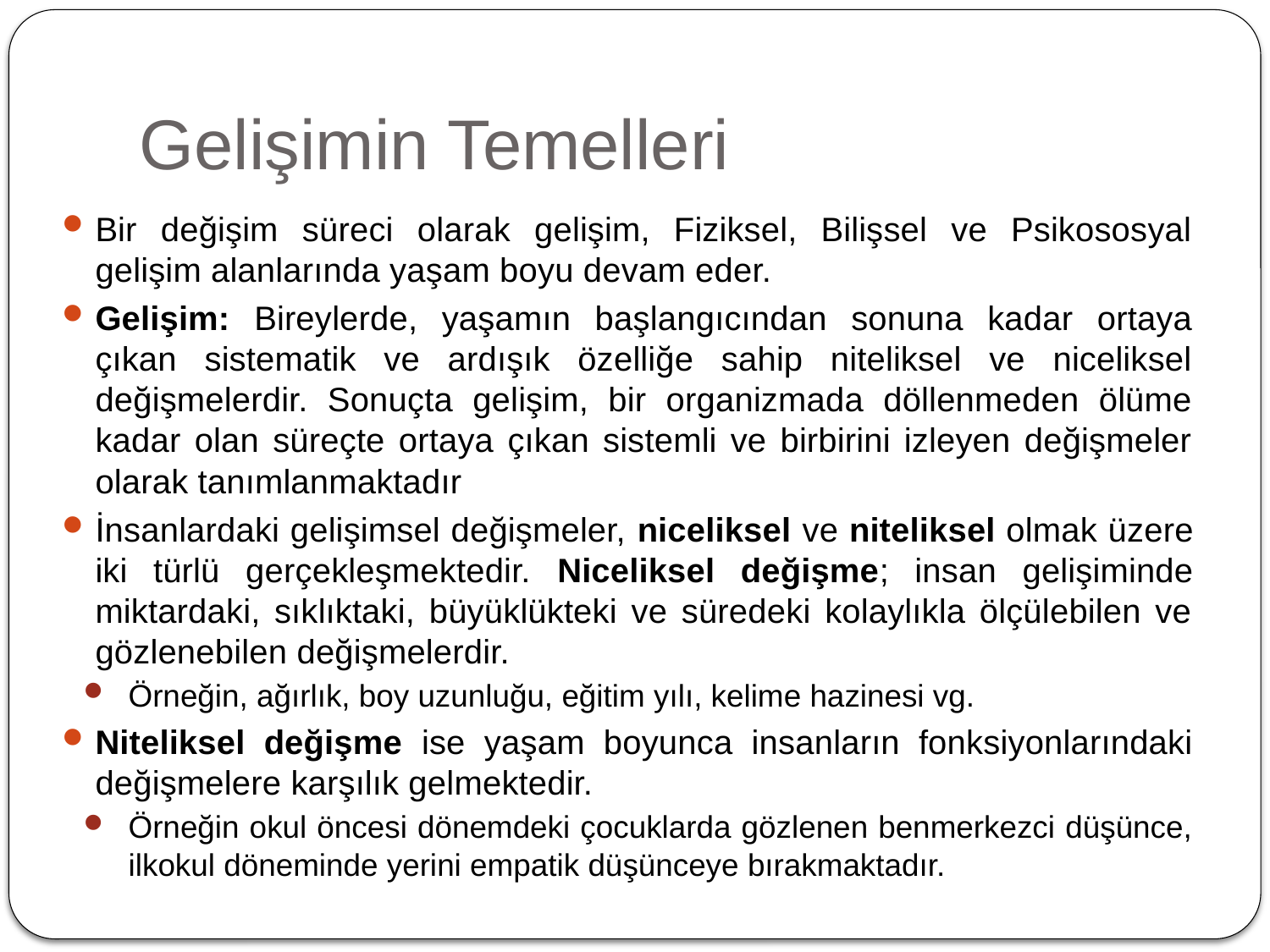

# Gelişimin Temelleri
Bir değişim süreci olarak gelişim, Fiziksel, Bilişsel ve Psikososyal gelişim alanlarında yaşam boyu devam eder.
Gelişim: Bireylerde, yaşamın başlangıcından sonuna kadar ortaya çıkan sistematik ve ardışık özelliğe sahip niteliksel ve niceliksel değişmelerdir. Sonuçta gelişim, bir organizmada döllenmeden ölüme kadar olan süreçte ortaya çıkan sistemli ve birbirini izleyen değişmeler olarak tanımlanmaktadır
İnsanlardaki gelişimsel değişmeler, niceliksel ve niteliksel olmak üzere iki türlü gerçekleşmektedir. Niceliksel değişme; insan gelişiminde miktardaki, sıklıktaki, büyüklükteki ve süredeki kolaylıkla ölçülebilen ve gözlenebilen değişmelerdir.
Örneğin, ağırlık, boy uzunluğu, eğitim yılı, kelime hazinesi vg.
Niteliksel değişme ise yaşam boyunca insanların fonksiyonlarındaki değişmelere karşılık gelmektedir.
Örneğin okul öncesi dönemdeki çocuklarda gözlenen benmerkezci düşünce, ilkokul döneminde yerini empatik düşünceye bırakmaktadır.